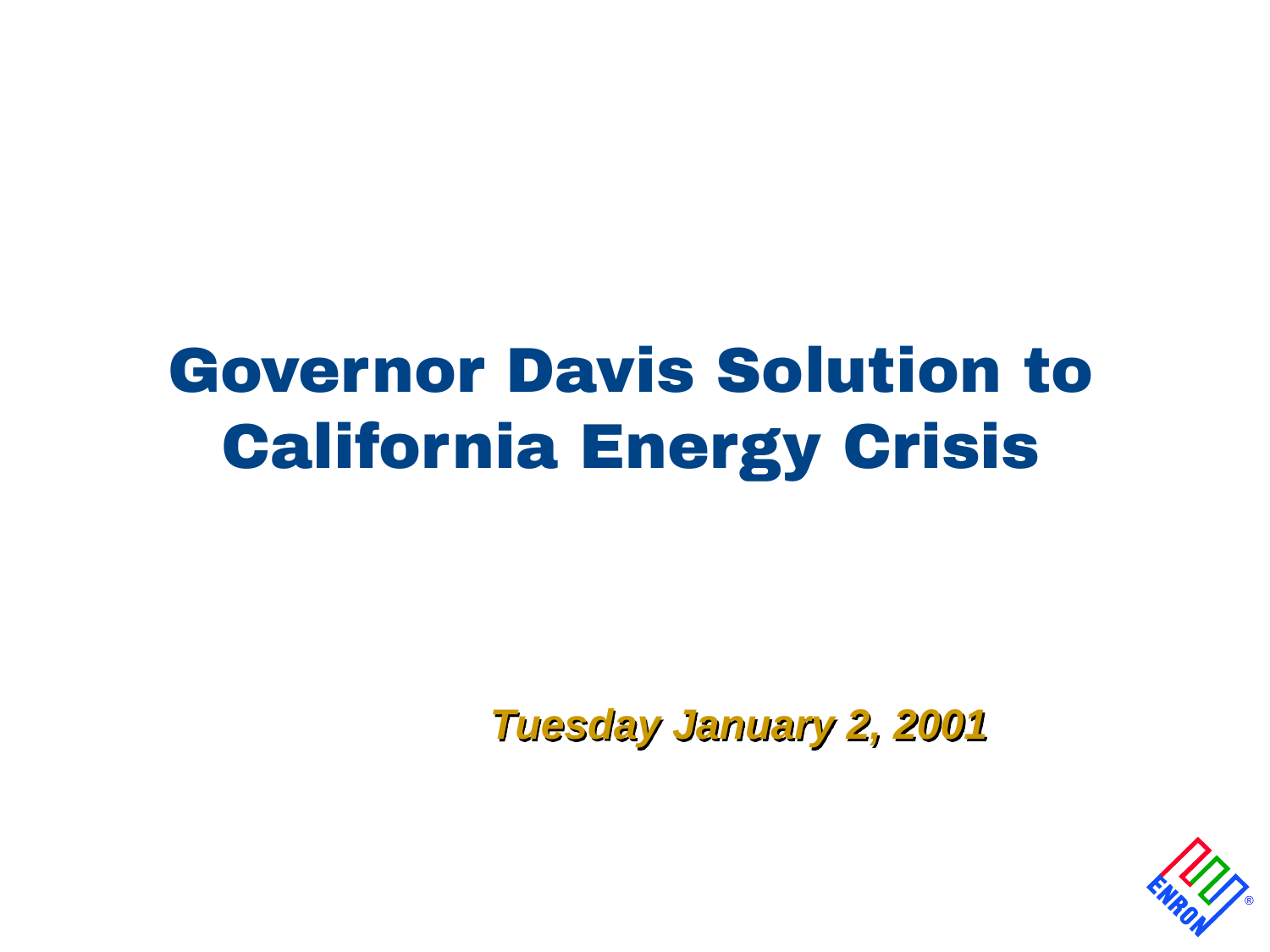

# Governor Davis Solution to California Energy Crisis
Tuesday January 2, 2001